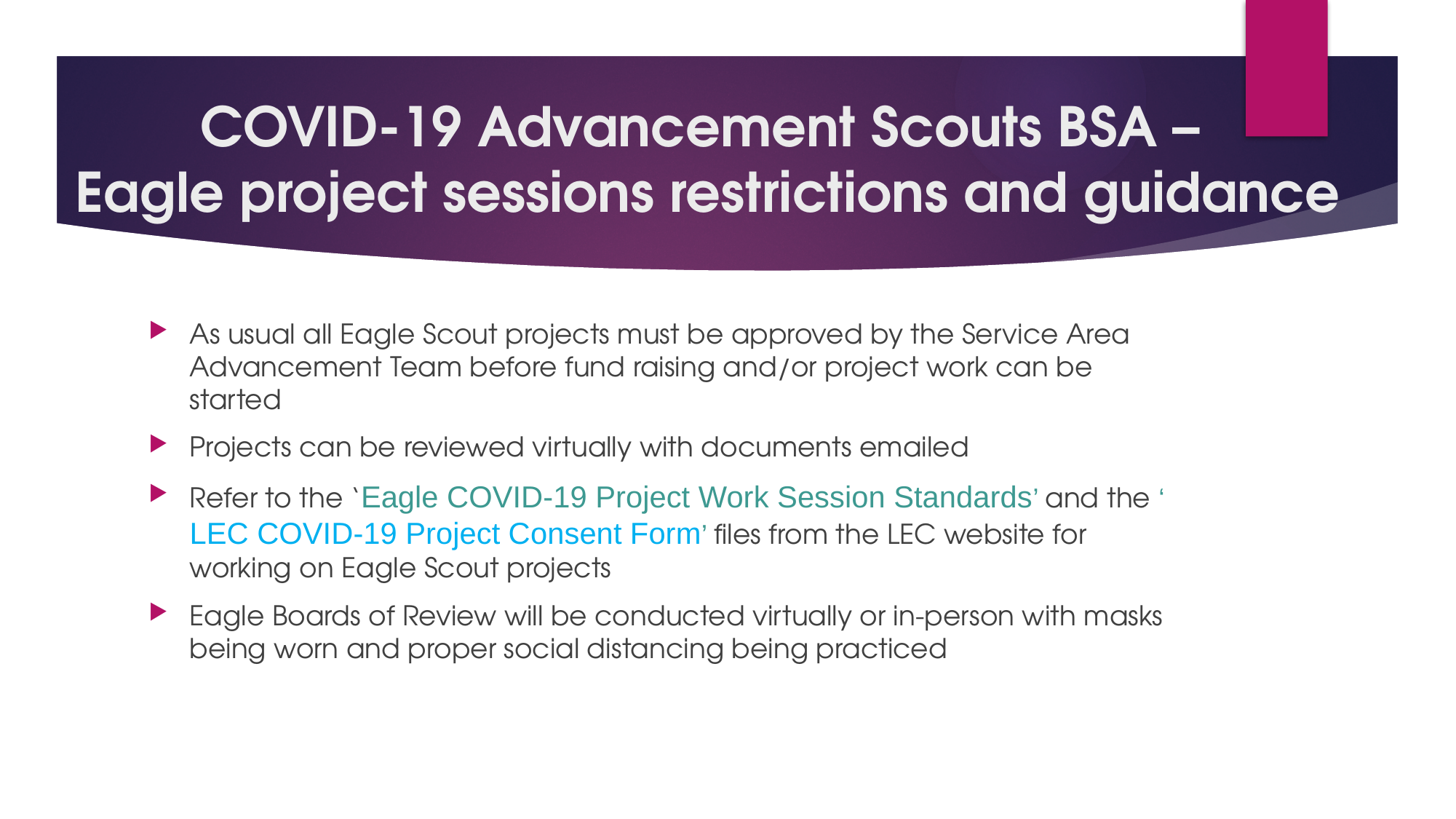

# COVID-19 Advancement Scouts BSA – Eagle project sessions restrictions and guidance
As usual all Eagle Scout projects must be approved by the Service Area Advancement Team before fund raising and/or project work can be started
Projects can be reviewed virtually with documents emailed
Refer to the ‘Eagle COVID-19 Project Work Session Standards’ and the ‘LEC COVID-19 Project Consent Form’ files from the LEC website for working on Eagle Scout projects
Eagle Boards of Review will be conducted virtually or in-person with masks being worn and proper social distancing being practiced